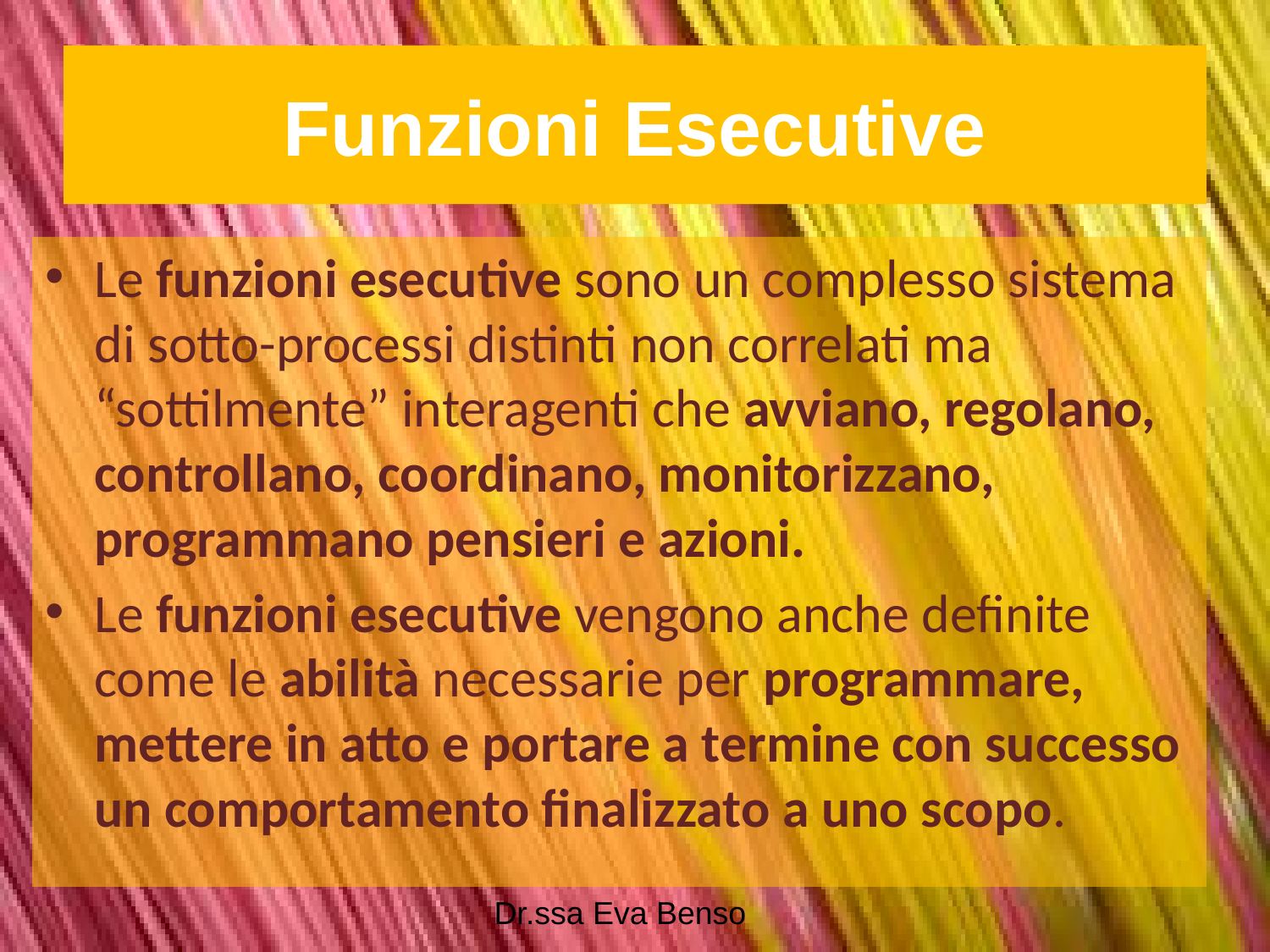

# Funzioni Esecutive
Le funzioni esecutive sono un complesso sistema di sotto-processi distinti non correlati ma “sottilmente” interagenti che avviano, regolano, controllano, coordinano, monitorizzano, programmano pensieri e azioni.
Le funzioni esecutive vengono anche definite come le abilità necessarie per programmare, mettere in atto e portare a termine con successo un comportamento finalizzato a uno scopo.

Dr.ssa Eva Benso